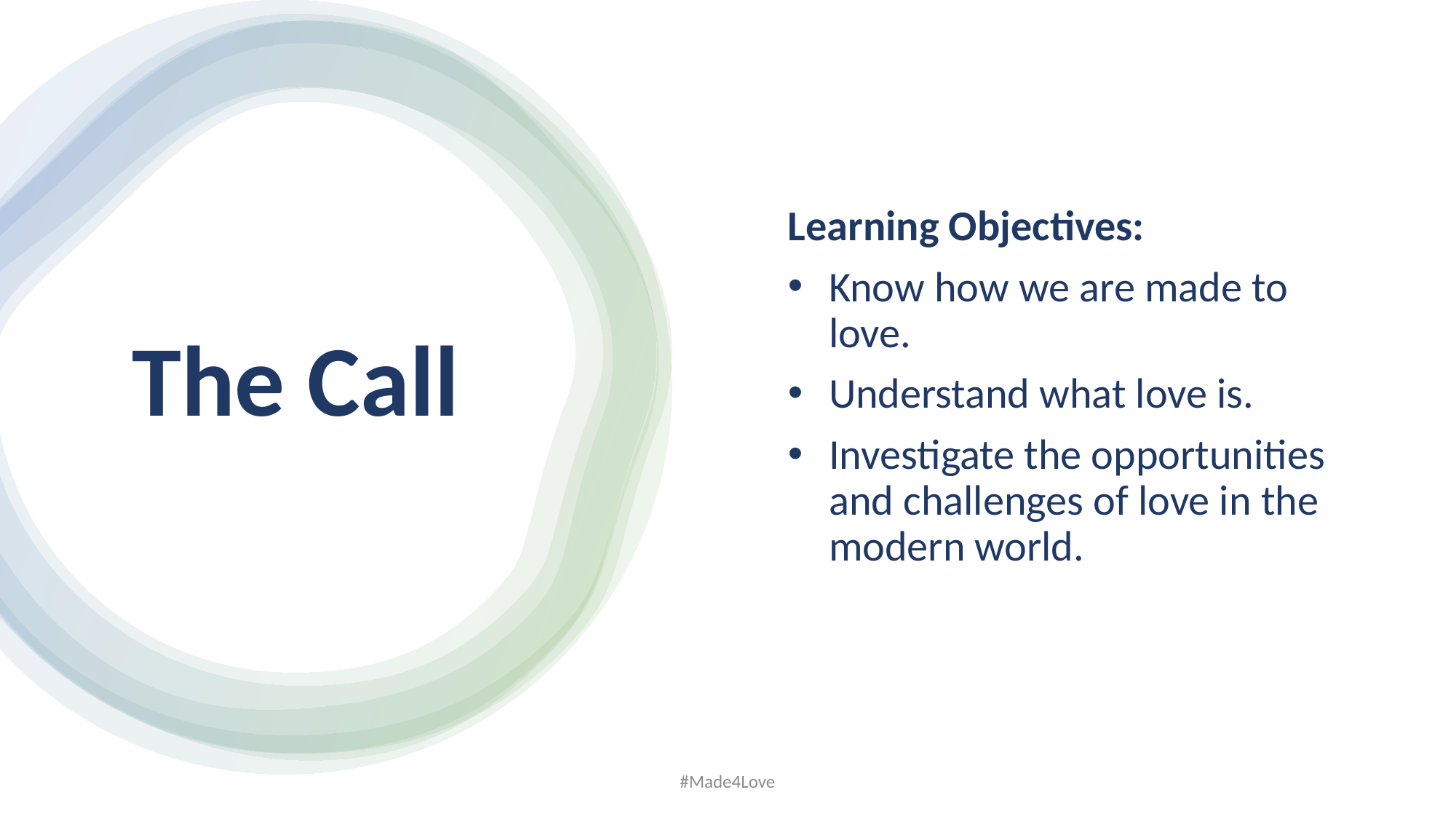

Learning Objectives:
Know how we are made to love.
Understand what love is.
Investigate the opportunities and challenges of love in the modern world.
# The Call
#Made4Love